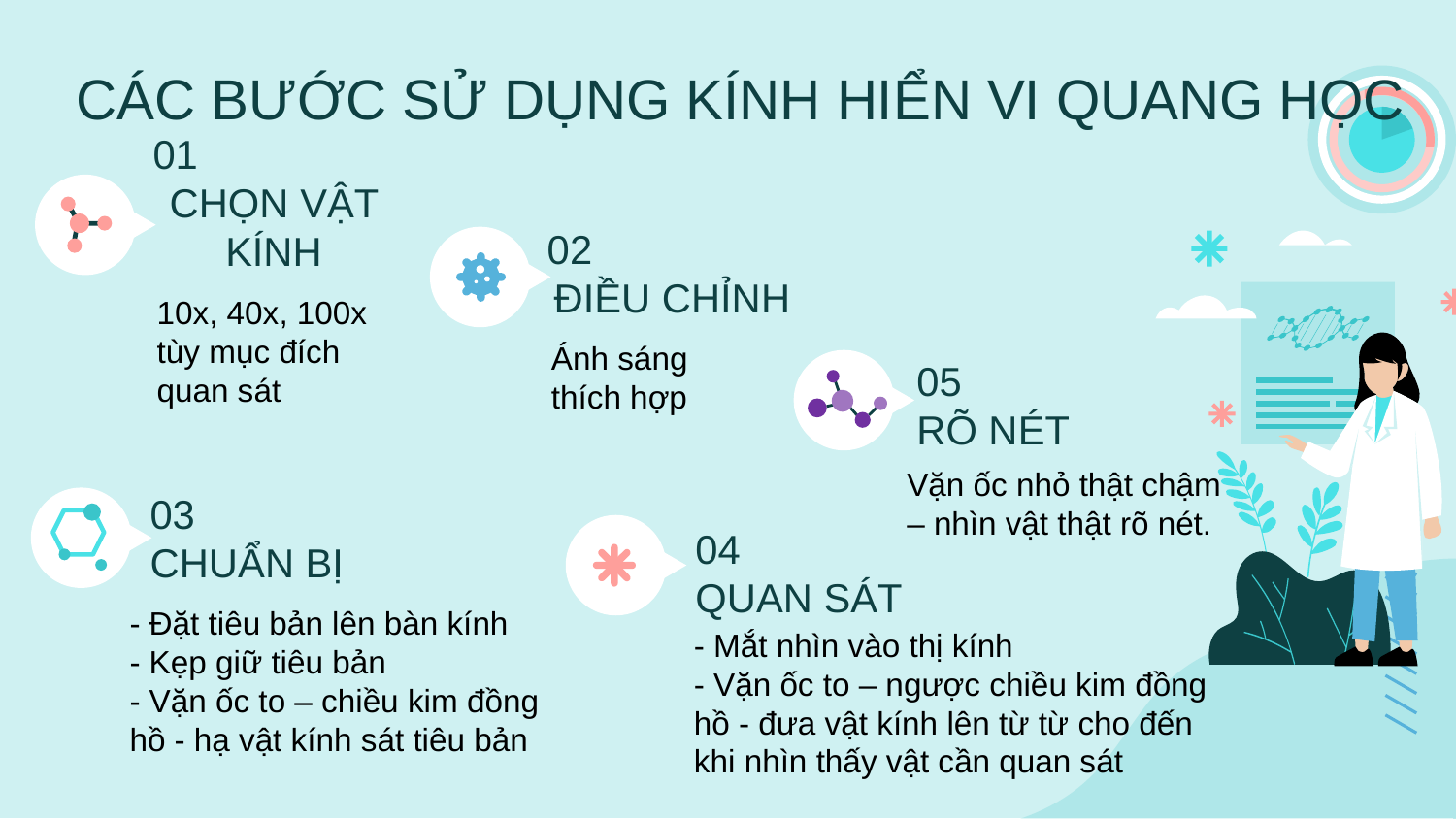

# CÁC BƯỚC SỬ DỤNG KÍNH HIỂN VI QUANG HỌC

01
CHỌN VẬT KÍNH

02
ĐIỀU CHỈNH

10x, 40x, 100x tùy mục đích quan sát

Ánh sáng thích hợp

05
RÕ NÉT

Vặn ốc nhỏ thật chậm – nhìn vật thật rõ nét.

03
CHUẨN BỊ

04
QUAN SÁT

- Đặt tiêu bản lên bàn kính
- Kẹp giữ tiêu bản
- Vặn ốc to – chiều kim đồng hồ - hạ vật kính sát tiêu bản
- Mắt nhìn vào thị kính
- Vặn ốc to – ngược chiều kim đồng hồ - đưa vật kính lên từ từ cho đến khi nhìn thấy vật cần quan sát